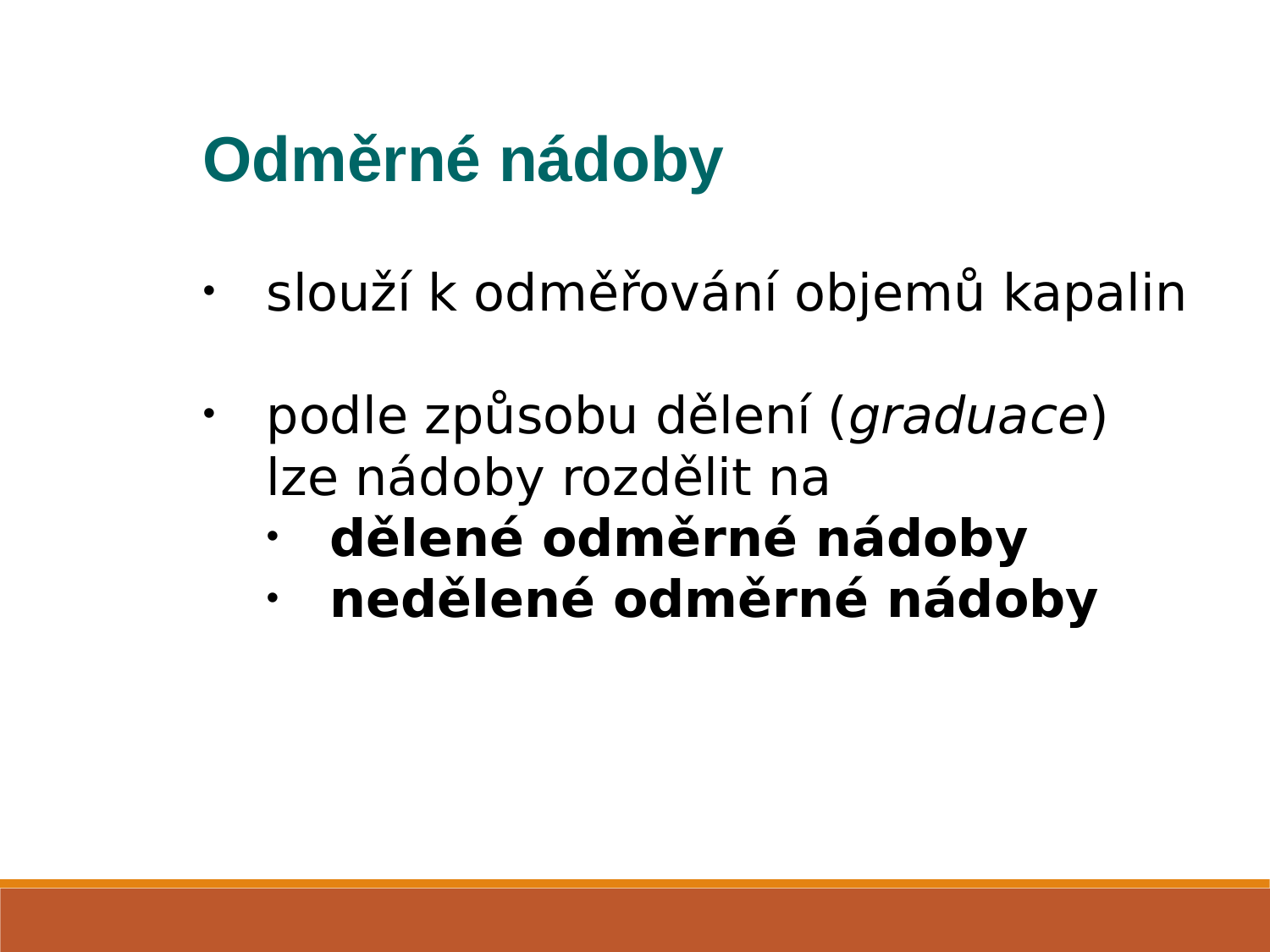

Odměrné nádoby
slouží k odměřování objemů kapalin

podle způsobu dělení (graduace) lze nádoby rozdělit na
dělené odměrné nádoby
nedělené odměrné nádoby